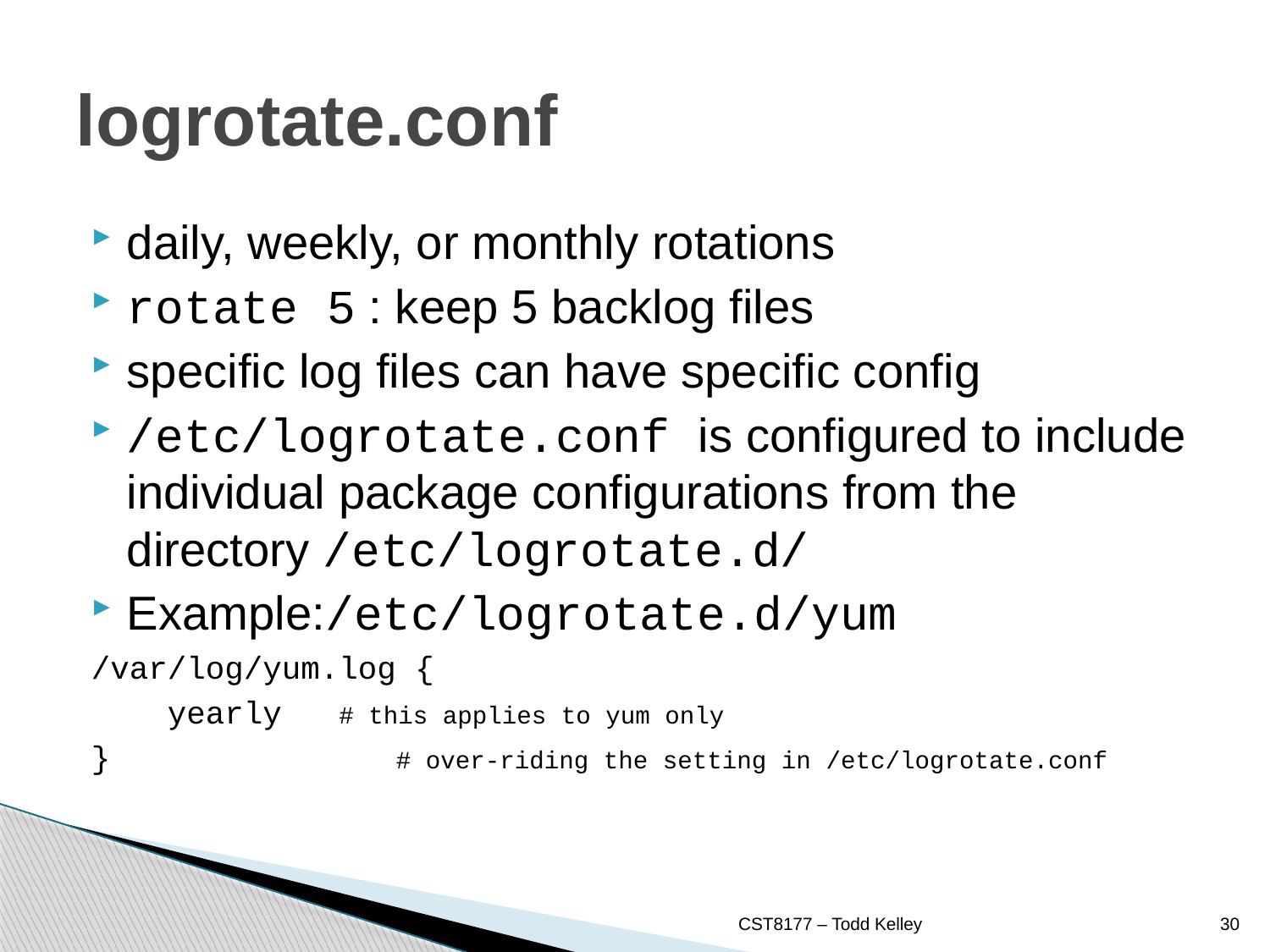

# logrotate.conf
daily, weekly, or monthly rotations
rotate 5 : keep 5 backlog files
specific log files can have specific config
/etc/logrotate.conf is configured to include individual package configurations from the directory /etc/logrotate.d/
Example:/etc/logrotate.d/yum
/var/log/yum.log {
    yearly   # this applies to yum only
}               # over-riding the setting in /etc/logrotate.conf

CST8177 – Todd Kelley
30